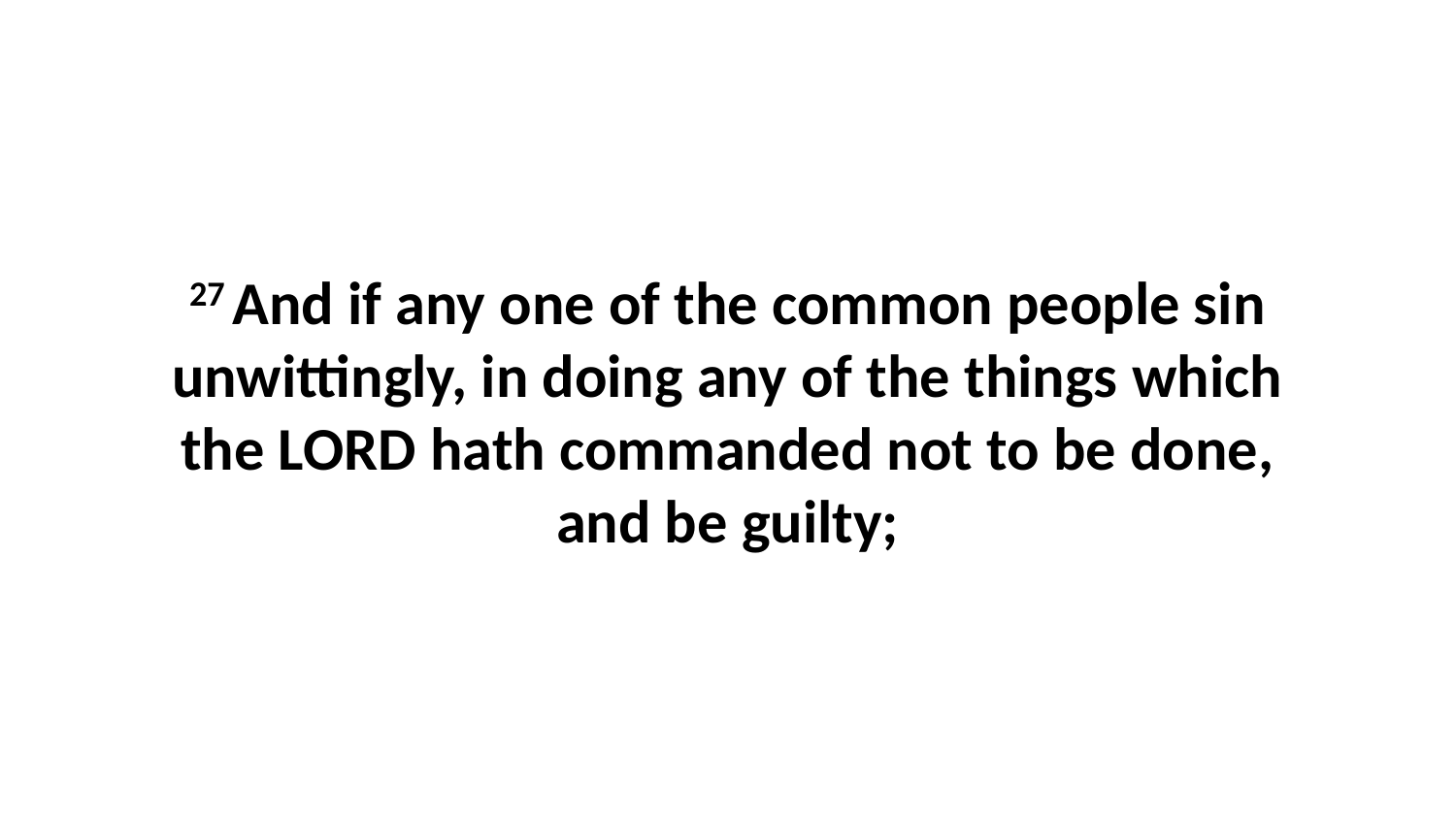

27 And if any one of the common people sin unwittingly, in doing any of the things which the LORD hath commanded not to be done, and be guilty;